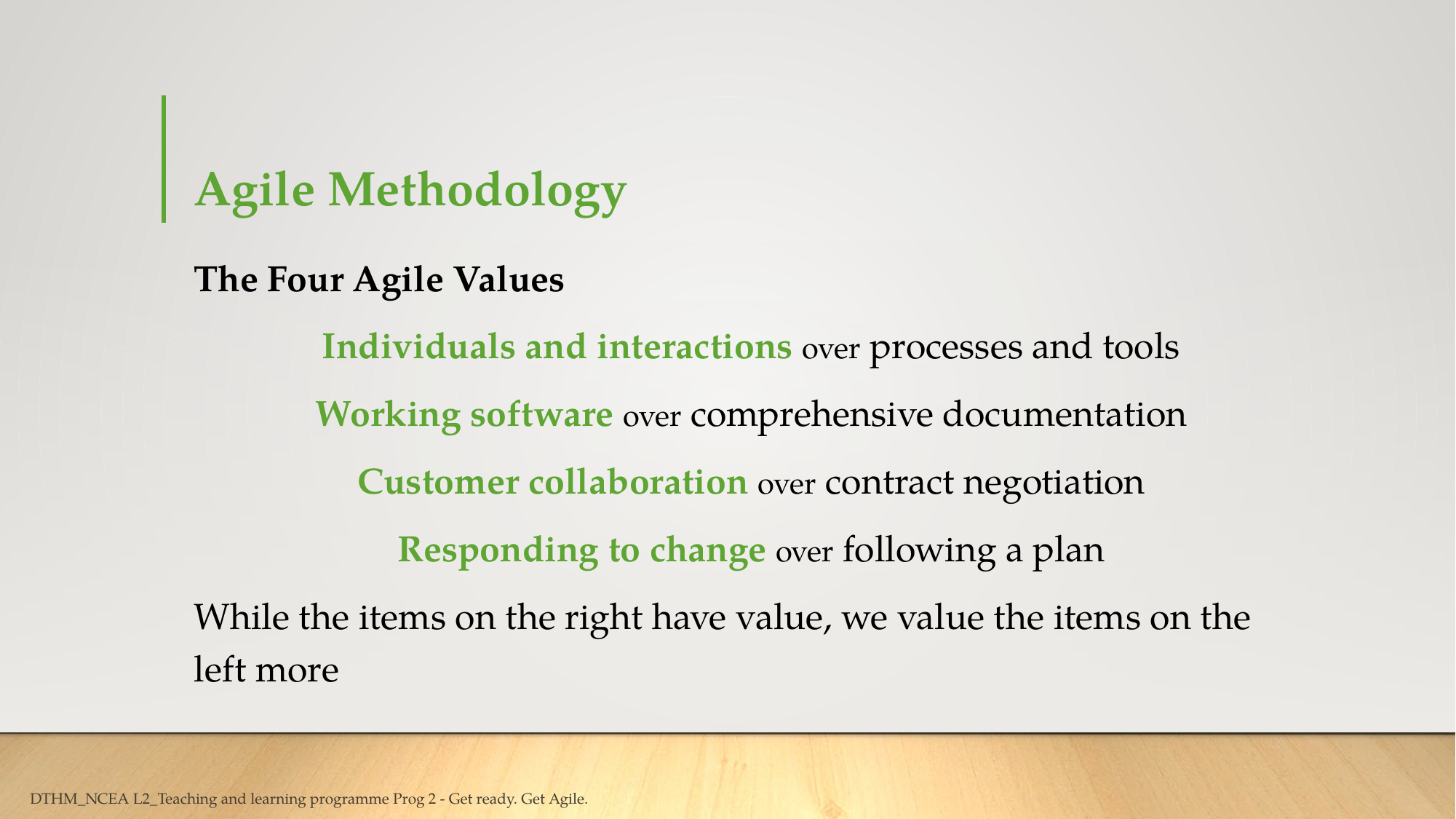

# Agile Methodology
The Four Agile Values
Individuals and interactions over processes and tools
Working software over comprehensive documentation
Customer collaboration over contract negotiation
Responding to change over following a plan
While the items on the right have value, we value the items on the left more